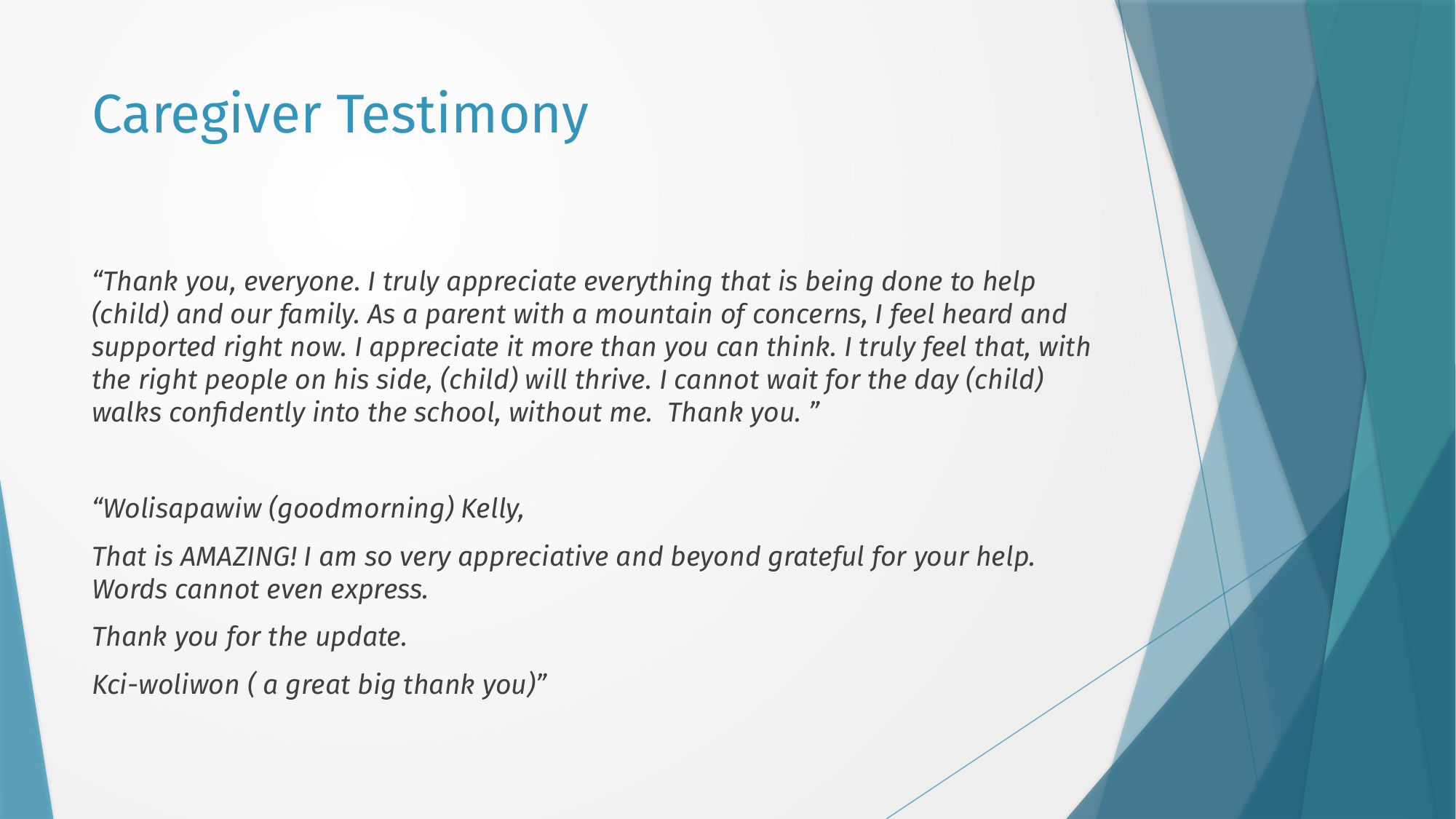

# Caregiver Testimony
“Thank you, everyone. I truly appreciate everything that is being done to help (child) and our family. As a parent with a mountain of concerns, I feel heard and supported right now. I appreciate it more than you can think. I truly feel that, with the right people on his side, (child) will thrive. I cannot wait for the day (child) walks confidently into the school, without me.  Thank you. ”

“Wolisapawiw (goodmorning) Kelly,
That is AMAZING! I am so very appreciative and beyond grateful for your help. Words cannot even express.
Thank you for the update.
Kci-woliwon ( a great big thank you)”